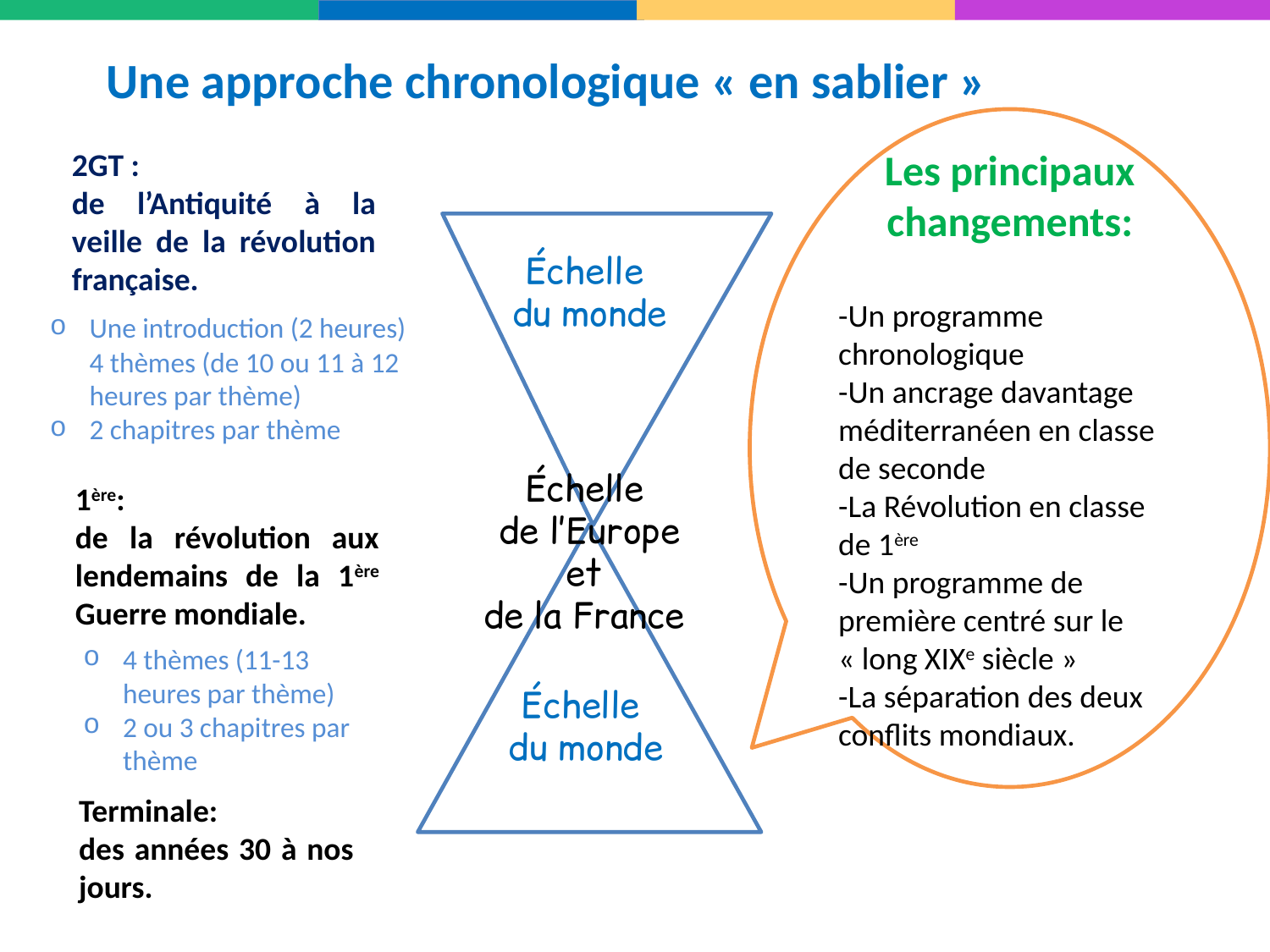

Une approche chronologique « en sablier »
Les principaux changements:

-Un programme chronologique
-Un ancrage davantage méditerranéen en classe de seconde
-La Révolution en classe de 1ère
-Un programme de première centré sur le « long XIXe siècle »
-La séparation des deux conflits mondiaux.
2GT :
de l’Antiquité à la veille de la révolution française.

Échelle
du monde
Une introduction (2 heures) 4 thèmes (de 10 ou 11 à 12 heures par thème)
2 chapitres par thème
Échelle
de l’Europe et
de la France
1ère:
de la révolution aux lendemains de la 1ère Guerre mondiale.

4 thèmes (11-13 heures par thème)
2 ou 3 chapitres par thème
Échelle
du monde
Terminale:
des années 30 à nos jours.